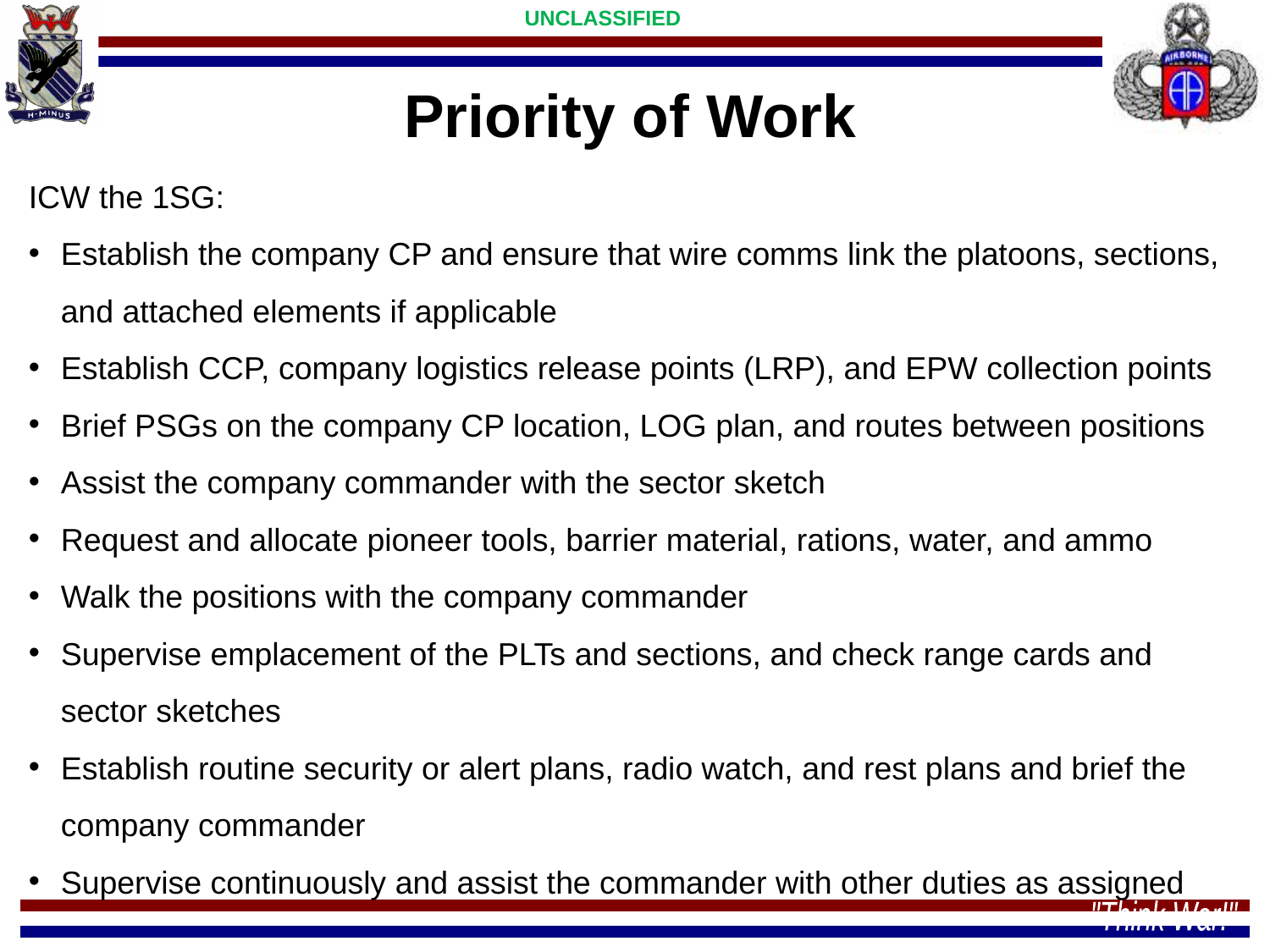

Priority of Work
ICW the 1SG:
Establish the company CP and ensure that wire comms link the platoons, sections, and attached elements if applicable
Establish CCP, company logistics release points (LRP), and EPW collection points
Brief PSGs on the company CP location, LOG plan, and routes between positions
Assist the company commander with the sector sketch
Request and allocate pioneer tools, barrier material, rations, water, and ammo
Walk the positions with the company commander
Supervise emplacement of the PLTs and sections, and check range cards and sector sketches
Establish routine security or alert plans, radio watch, and rest plans and brief the company commander
Supervise continuously and assist the commander with other duties as assigned